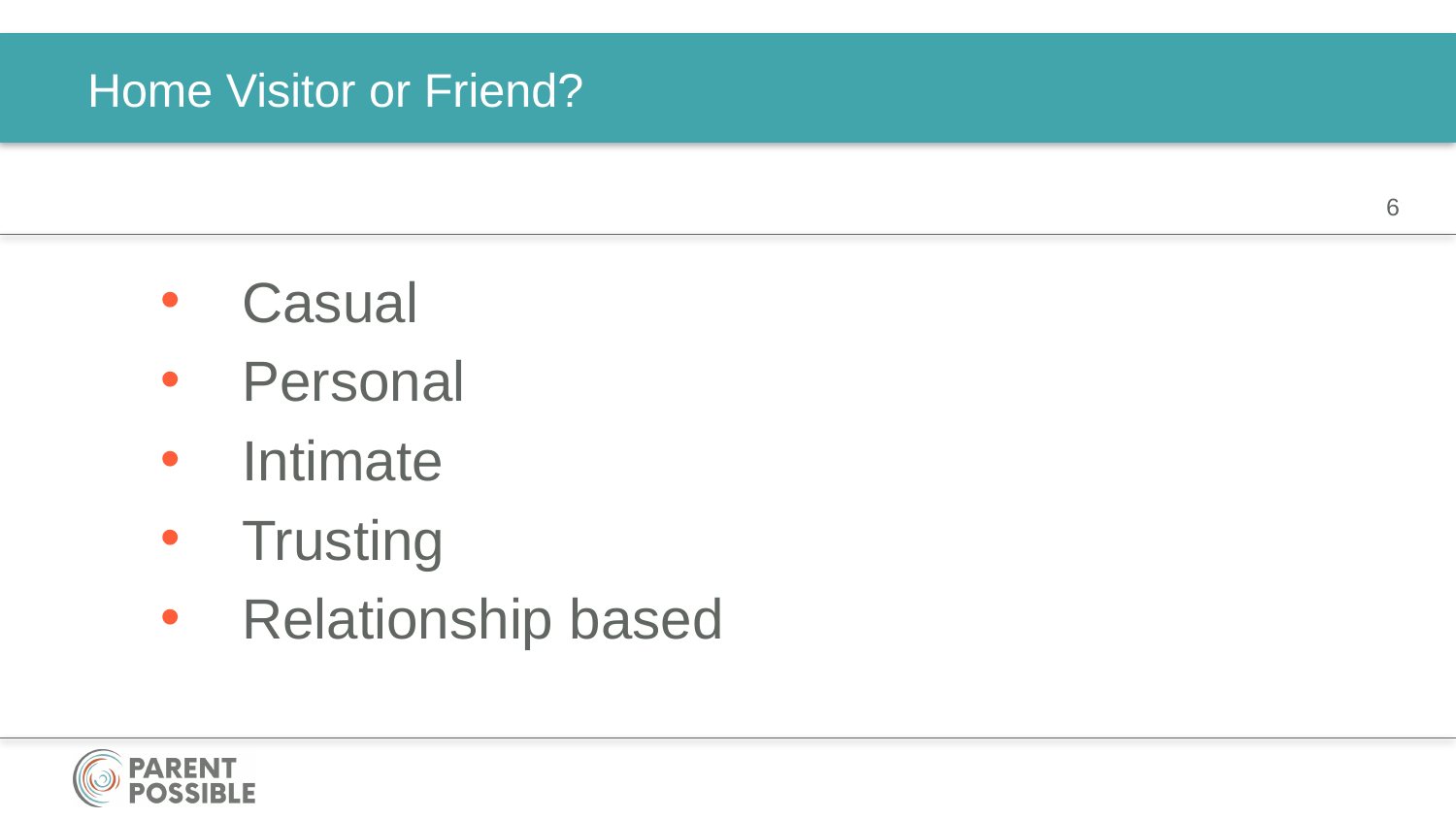

# Home Visitor or Friend?
Casual
Personal
Intimate
Trusting
Relationship based